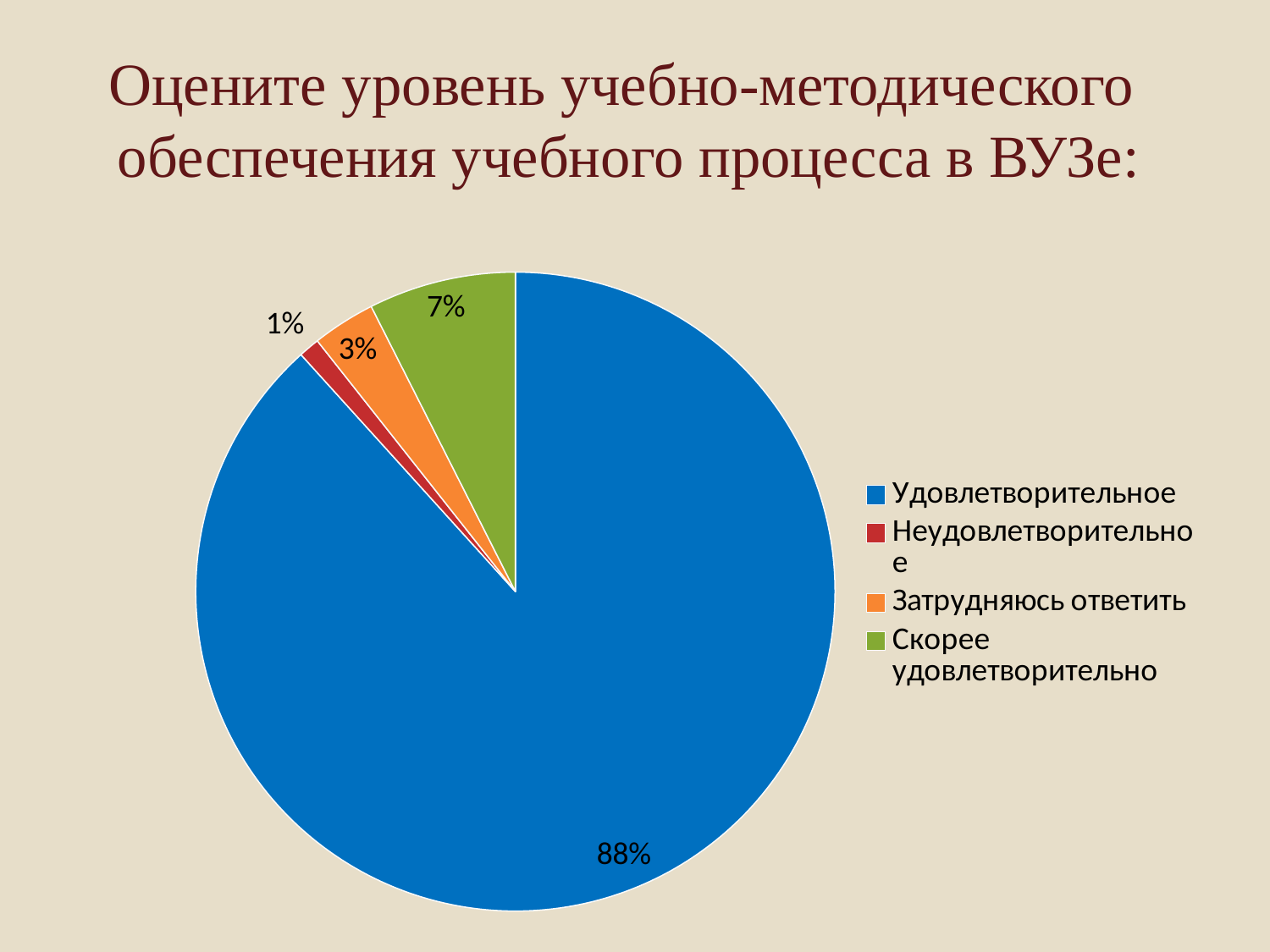

# Оцените уровень учебно-методического  обеспечения учебного процесса в ВУЗе:

### Chart

| Category | Продажи |
|---|---|
| Удовлетворительное | 83.0 |
| Неудовлетворительное  | 1.0 |
| Затрудняюсь ответить  | 3.0 |
| Скорее удовлетворительно | 7.0 |